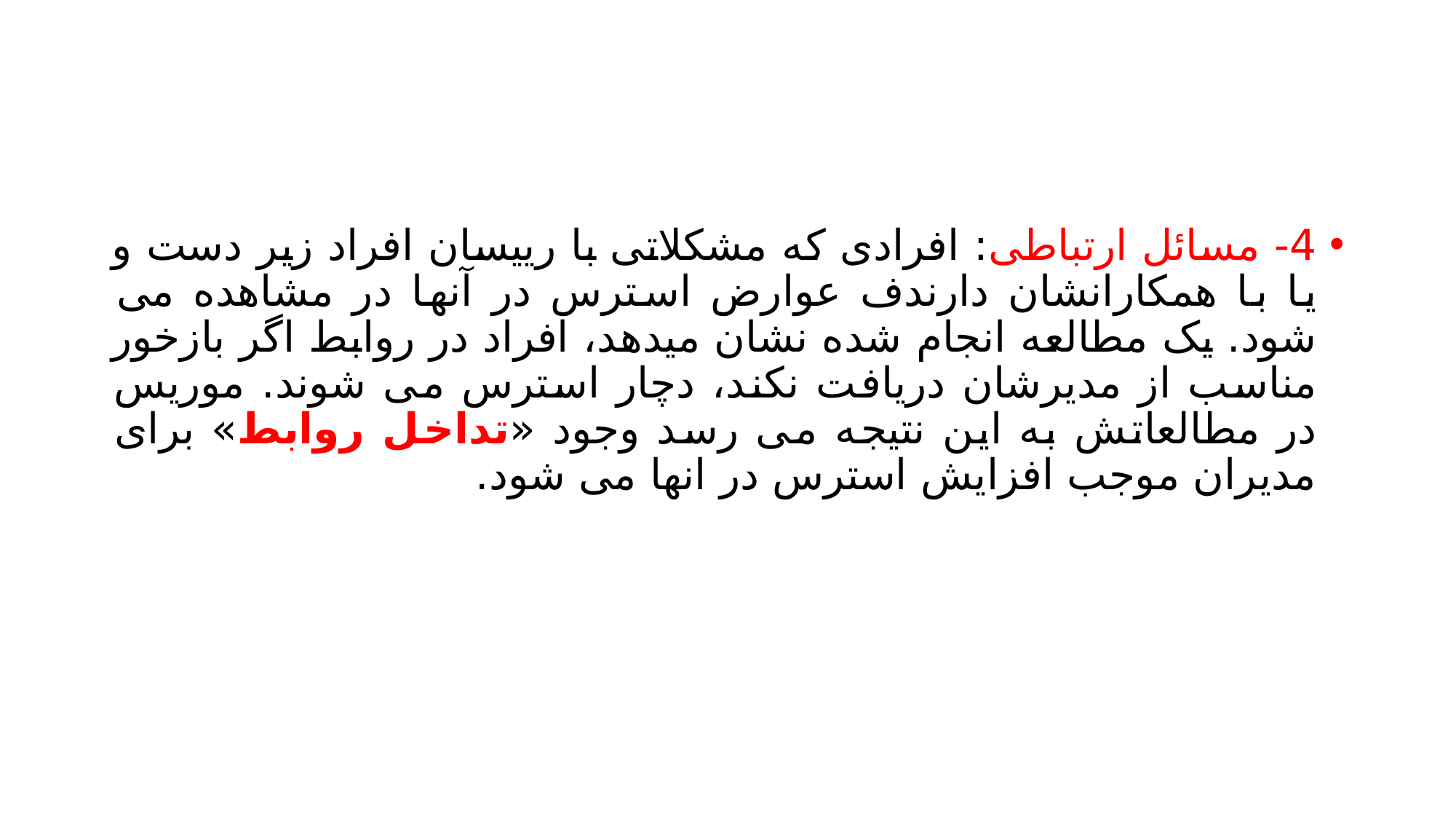

#
4- مسائل ارتباطی: افرادی که مشکلاتی با رییسان افراد زیر دست و یا با همکارانشان دارندف عوارض استرس در آنها در مشاهده می شود. یک مطالعه انجام شده نشان میدهد، افراد در روابط اگر بازخور مناسب از مدیرشان دریافت نکند، دچار استرس می شوند. موریس در مطالعاتش به این نتیجه می رسد وجود «تداخل روابط» برای مدیران موجب افزایش استرس در انها می شود.